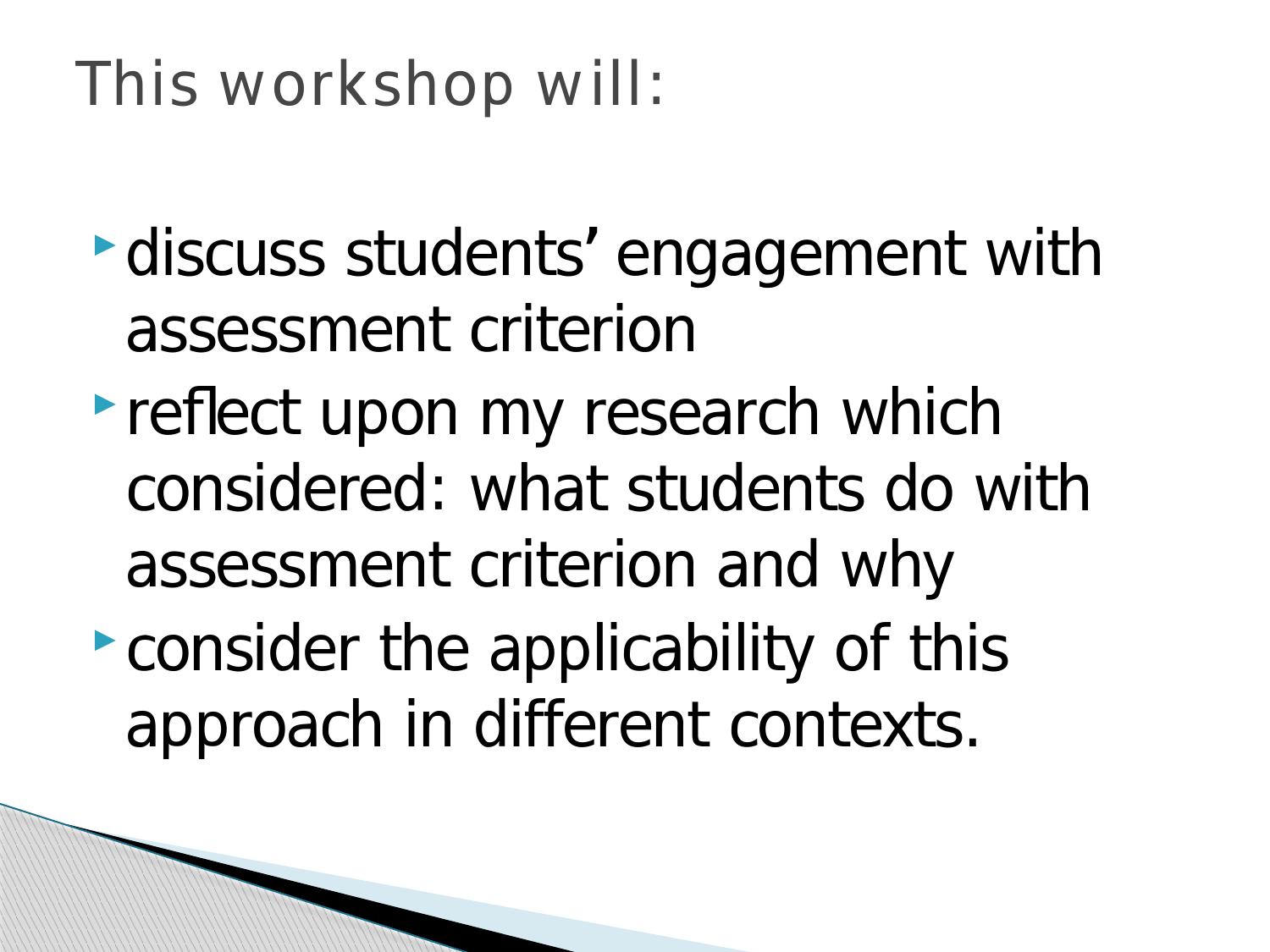

# This workshop will:
discuss students’ engagement with assessment criterion
reflect upon my research which considered: what students do with assessment criterion and why
consider the applicability of this approach in different contexts.